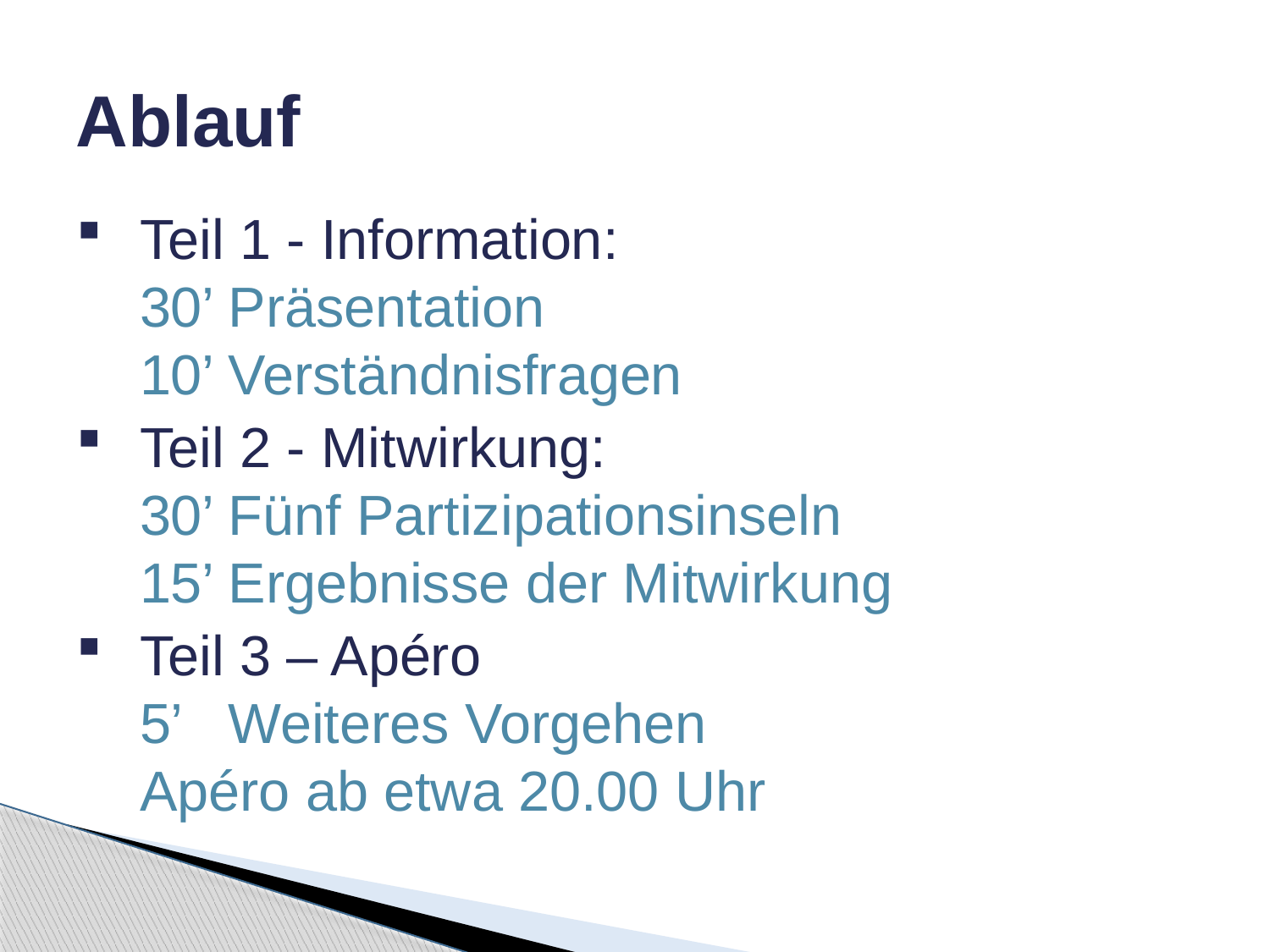

# Ablauf
Teil 1 - Information:
30’ Präsentation
10’ Verständnisfragen
Teil 2 - Mitwirkung:
30’ Fünf Partizipationsinseln
15’ Ergebnisse der Mitwirkung
Teil 3 – Apéro
5’   Weiteres Vorgehen
Apéro ab etwa 20.00 Uhr